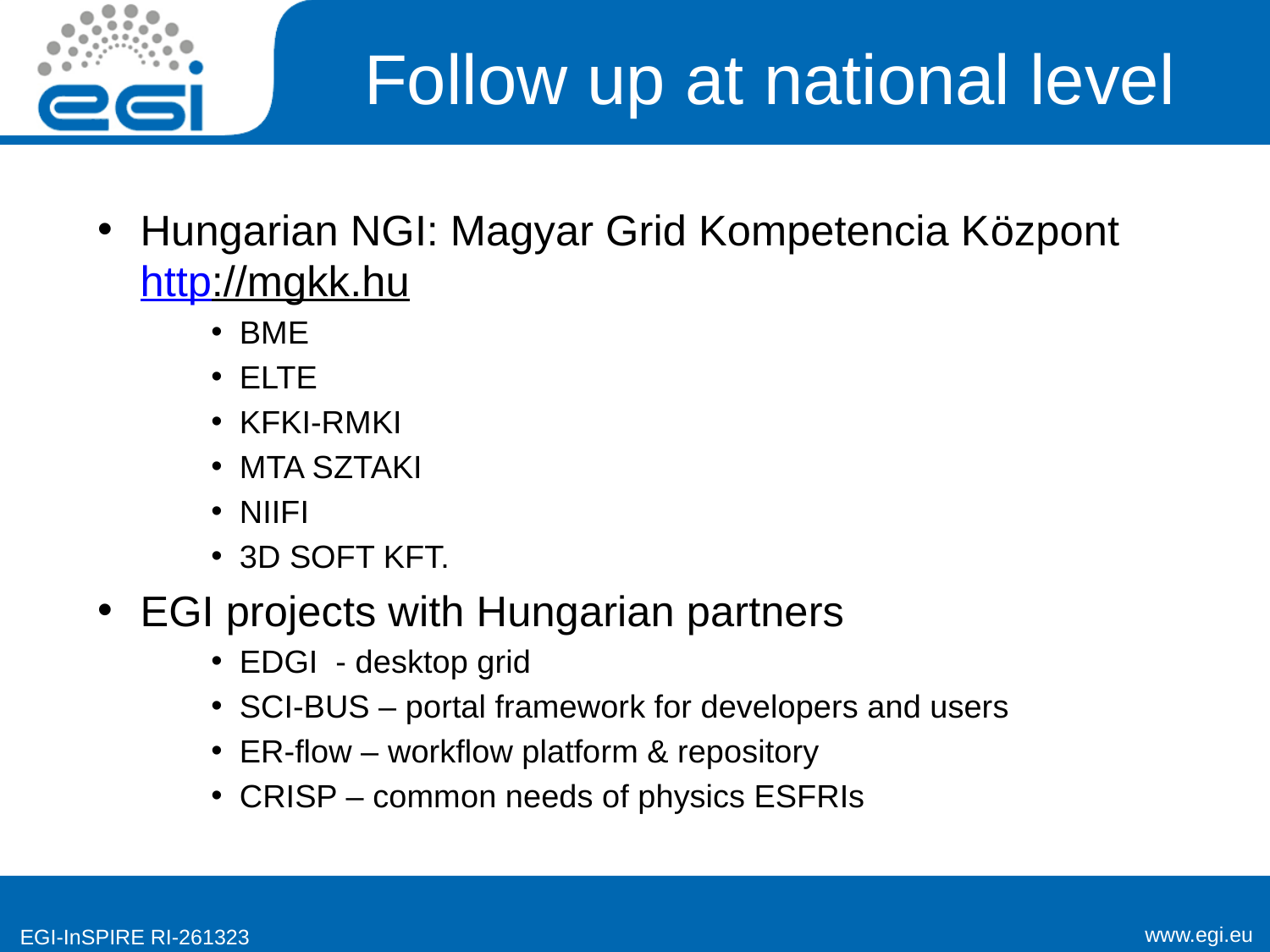

# Follow up at national level
Hungarian NGI: Magyar Grid Kompetencia Központ http://mgkk.hu
BME
ELTE
KFKI-RMKI
MTA SZTAKI
NIIFI
3D SOFT KFT.
EGI projects with Hungarian partners
EDGI  - desktop grid
SCI-BUS – portal framework for developers and users
ER-flow – workflow platform & repository
CRISP – common needs of physics ESFRIs